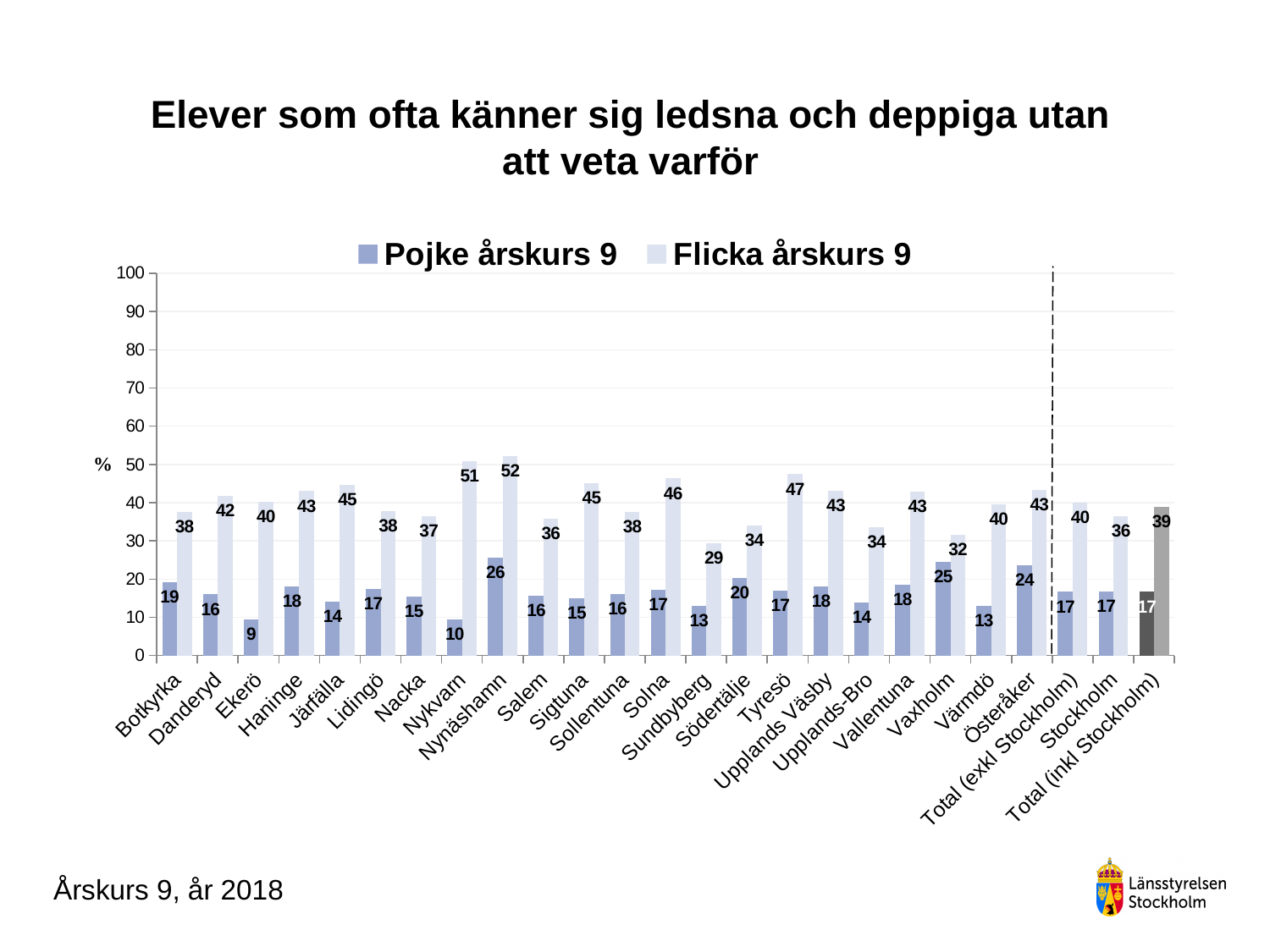

### Chart

| Category | Pojke årskurs 9 | Flicka årskurs 9 |
|---|---|---|
| Botkyrka | 19.142857142857142 | 37.577639751552795 |
| Danderyd | 16.0 | 41.84782608695652 |
| Ekerö | 9.433962264150944 | 40.28776978417266 |
| Haninge | 18.055555555555554 | 43.0 |
| Järfälla | 14.117647058823529 | 44.70588235294118 |
| Lidingö | 17.46031746031746 | 37.81512605042017 |
| Nacka | 15.418502202643172 | 36.50107991360691 |
| Nykvarn | 9.523809523809524 | 50.877192982456144 |
| Nynäshamn | 25.53191489361702 | 52.13675213675214 |
| Salem | 15.625 | 35.8974358974359 |
| Sigtuna | 14.925373134328357 | 45.19230769230769 |
| Sollentuna | 16.138328530259365 | 37.60683760683761 |
| Solna | 17.24137931034483 | 46.34146341463415 |
| Sundbyberg | 13.0 | 29.411764705882355 |
| Södertälje | 20.388349514563107 | 34.04907975460122 |
| Tyresö | 17.0 | 47.44897959183674 |
| Upplands Väsby | 18.128654970760234 | 43.18181818181818 |
| Upplands-Bro | 13.88888888888889 | 33.61344537815126 |
| Vallentuna | 18.493150684931507 | 42.96296296296296 |
| Vaxholm | 24.528301886792452 | 31.666666666666664 |
| Värmdö | 13.061224489795919 | 39.565217391304344 |
| Österåker | 23.684210526315788 | 43.333333333333336 |
| Total (exkl Stockholm) | 16.647209899603084 | 40.08458646616541 |
| Stockholm | 16.70349094122846 | 36.47540983606557 |
| Total (inkl Stockholm) | 16.666666666666664 | 38.85616862988221 |
# Elever som ofta känner sig ledsna och deppiga utan att veta varför
Årskurs 9, år 2018